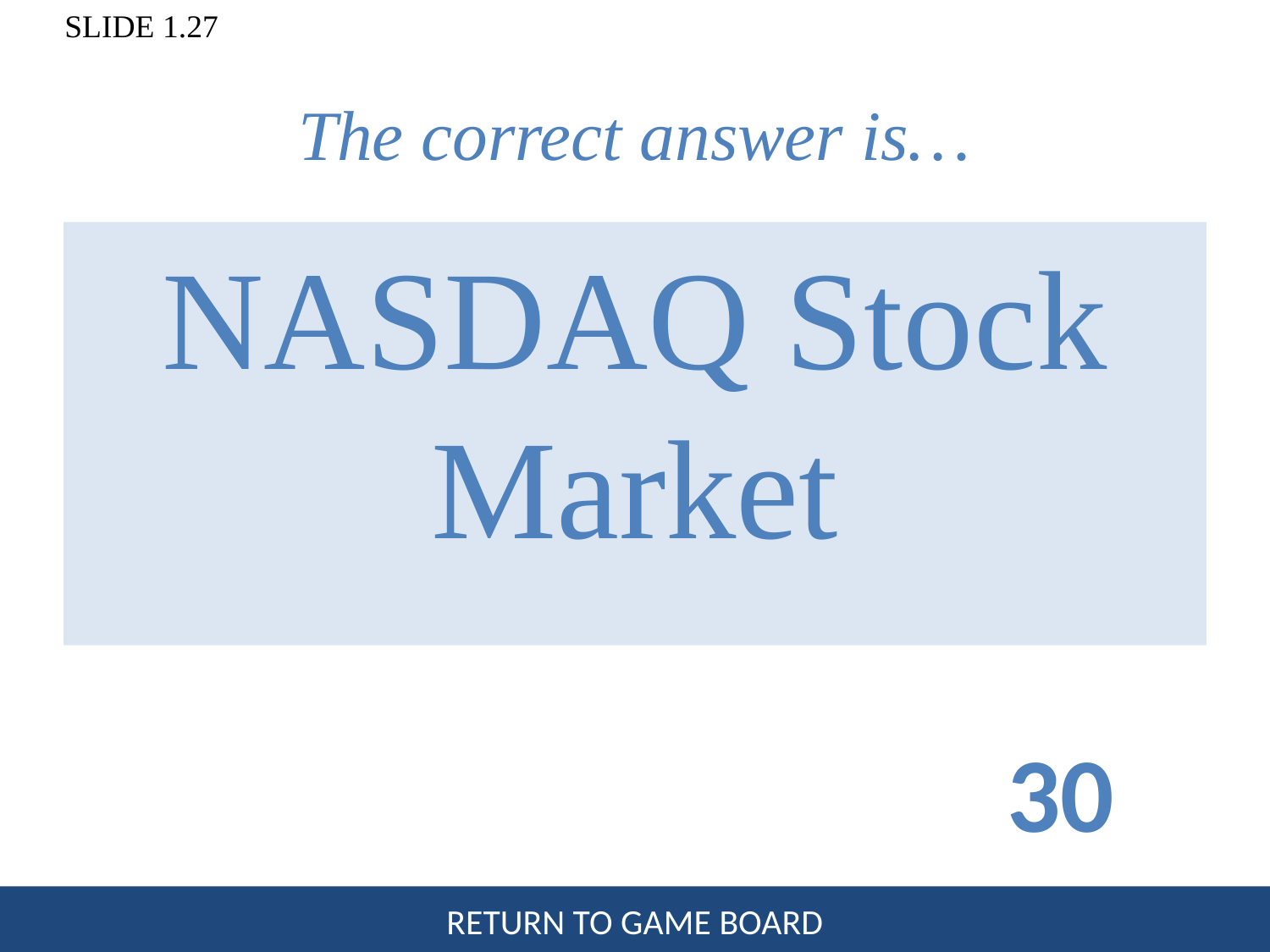

# The correct answer is…
NASDAQ Stock Market
30
RETURN TO GAME BOARD